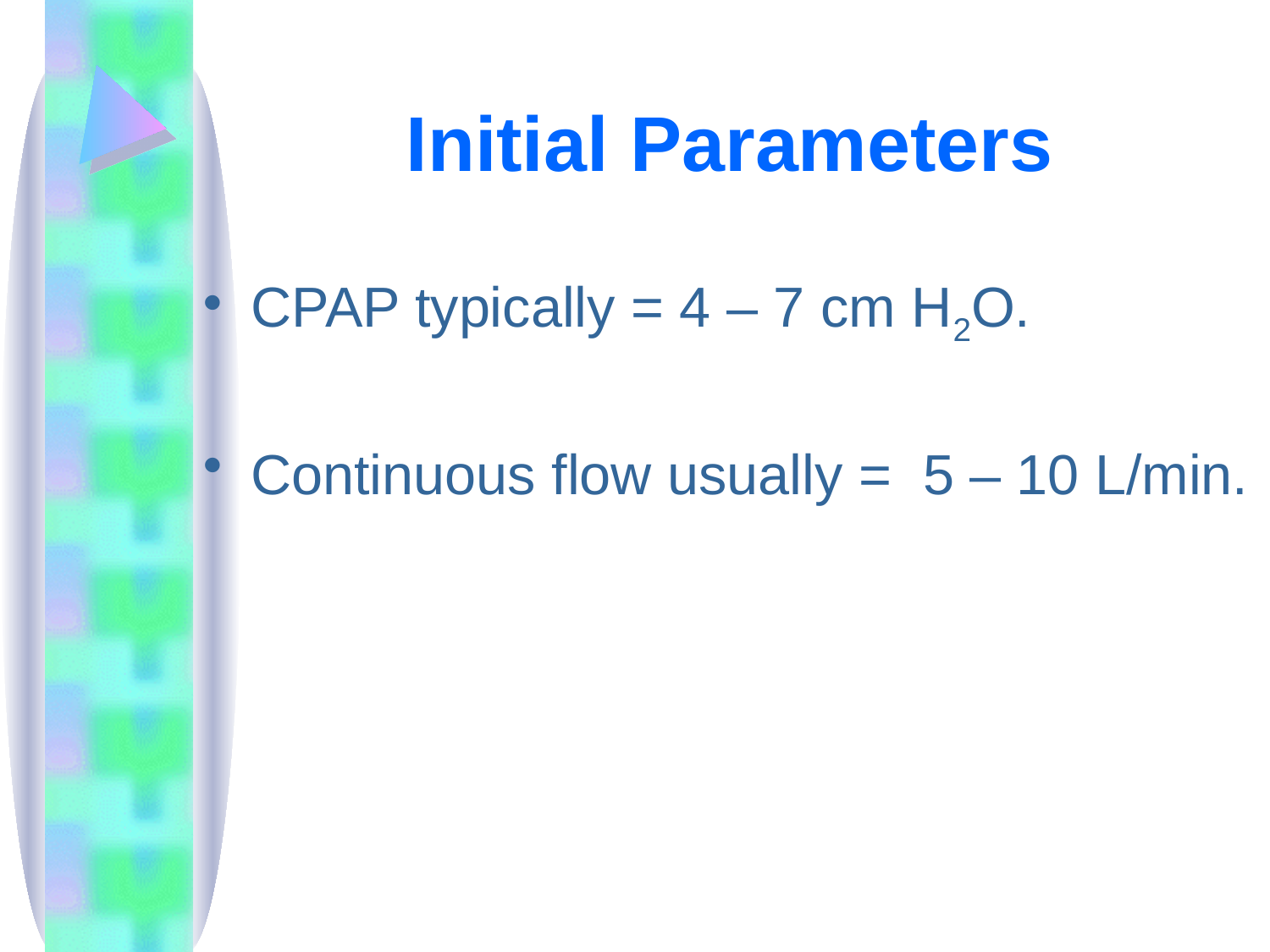

# Initial Parameters
CPAP typically = 4 – 7 cm H2O.

Continuous flow usually =  5 – 10 L/min.